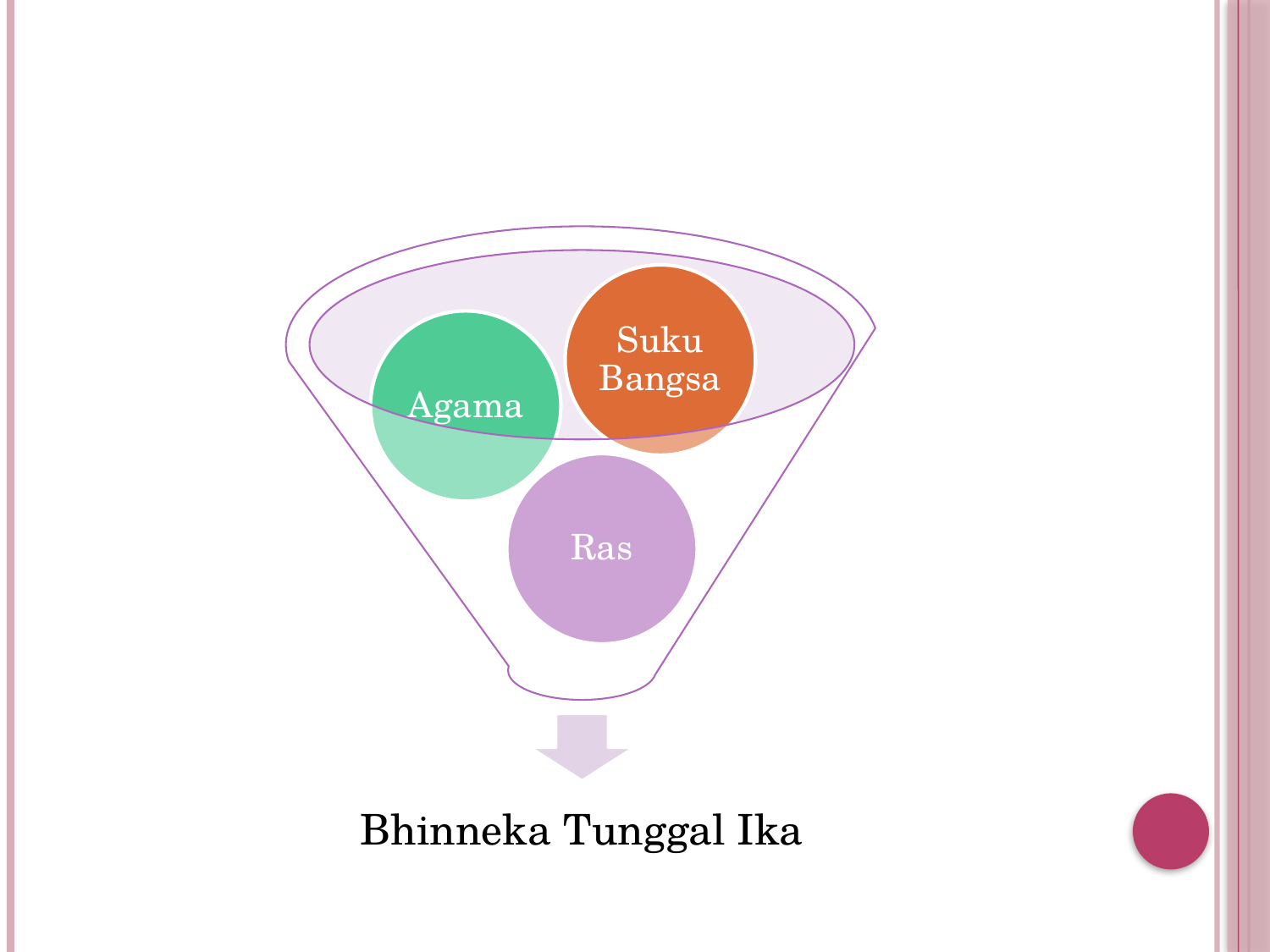

#
Bhinneka Tunggal Ika
Ras
Agama
Suku Bangsa